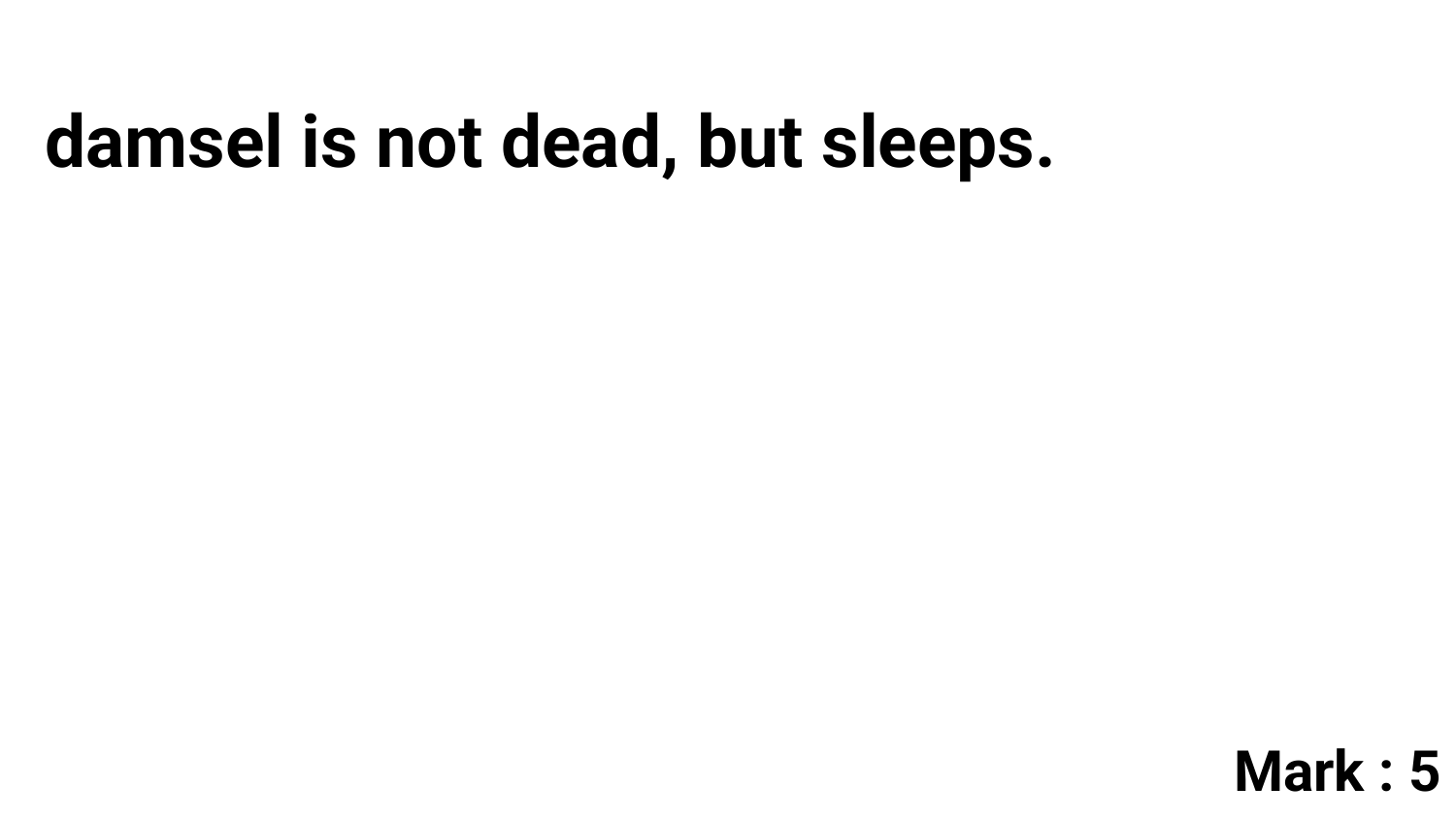

damsel is not dead, but sleeps.
Mark : 5